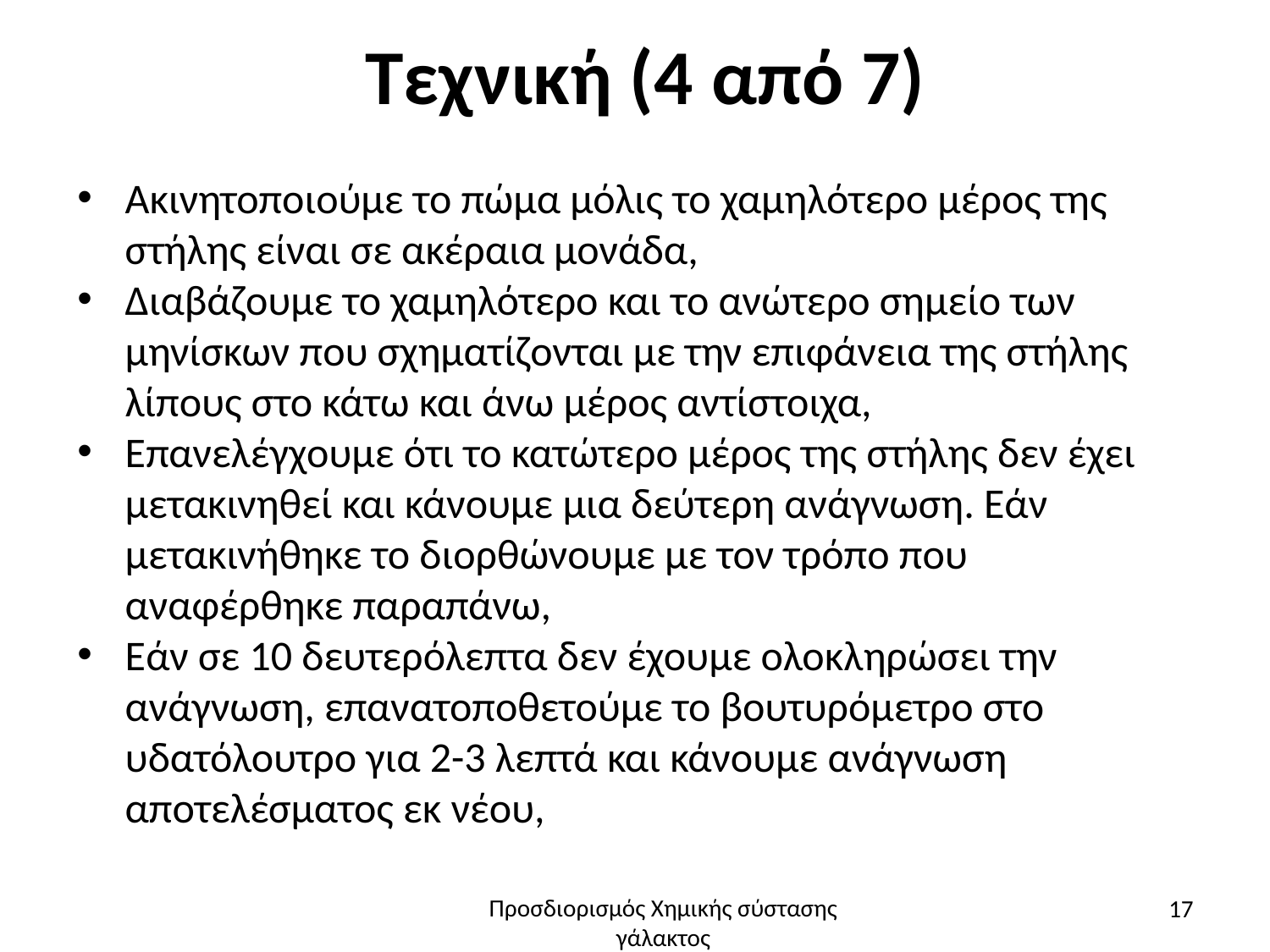

# Τεχνική (4 από 7)
Ακινητοποιούμε το πώμα μόλις το χαμηλότερο μέρος της στήλης είναι σε ακέραια μονάδα,
Διαβάζουμε το χαμηλότερο και το ανώτερο σημείο των μηνίσκων που σχηματίζονται με την επιφάνεια της στήλης λίπους στο κάτω και άνω μέρος αντίστοιχα,
Επανελέγχουμε ότι το κατώτερο μέρος της στήλης δεν έχει μετακινηθεί και κάνουμε μια δεύτερη ανάγνωση. Εάν μετακινήθηκε το διορθώνουμε με τον τρόπο που αναφέρθηκε παραπάνω,
Εάν σε 10 δευτερόλεπτα δεν έχουμε ολοκληρώσει την ανάγνωση, επανατοποθετούμε το βουτυρόμετρο στο υδατόλουτρο για 2-3 λεπτά και κάνουμε ανάγνωση αποτελέσματος εκ νέου,
17
Προσδιορισμός Χημικής σύστασης γάλακτος